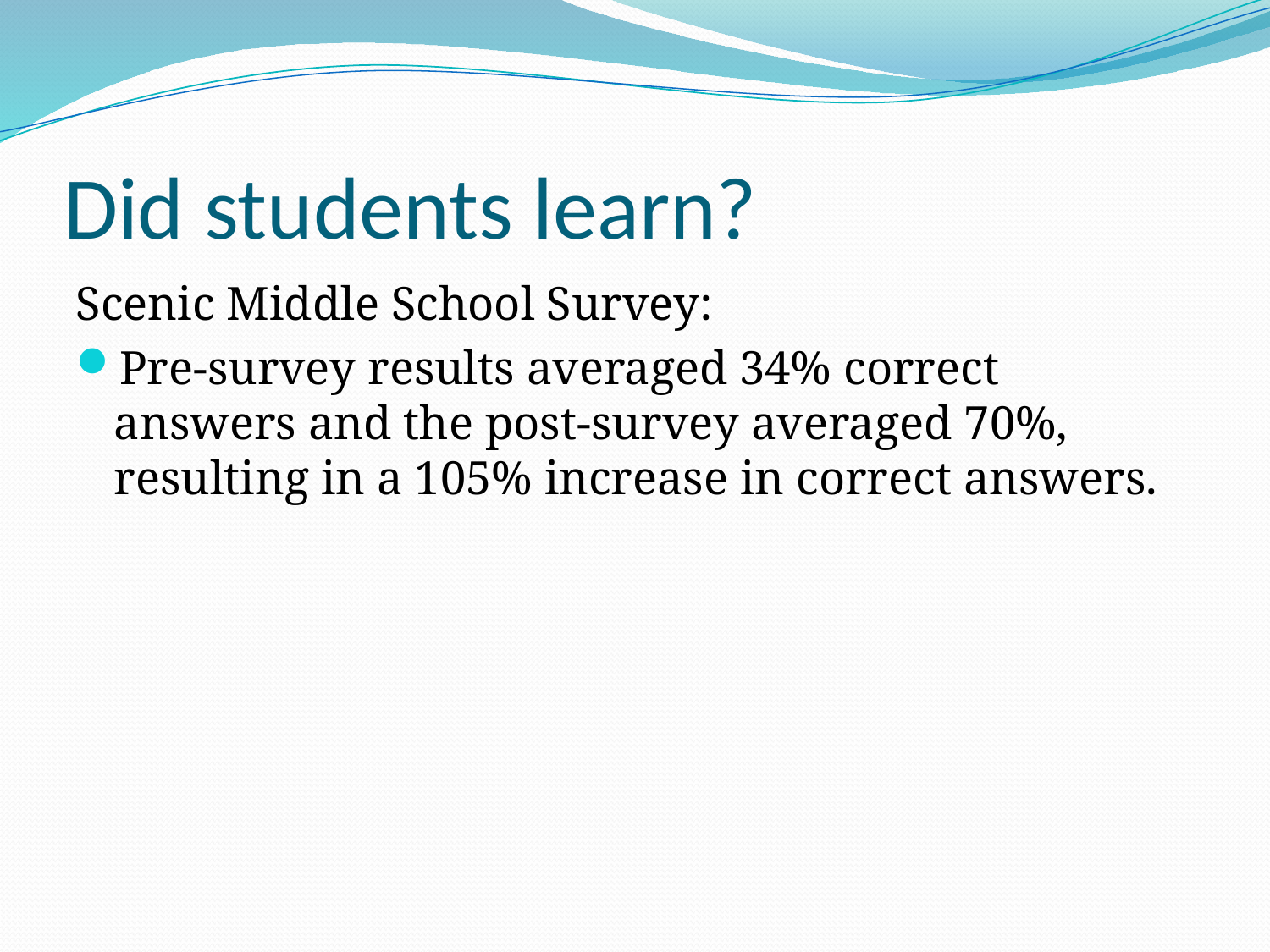

# Did students learn?
Scenic Middle School Survey:
Pre-survey results averaged 34% correct answers and the post-survey averaged 70%, resulting in a 105% increase in correct answers.